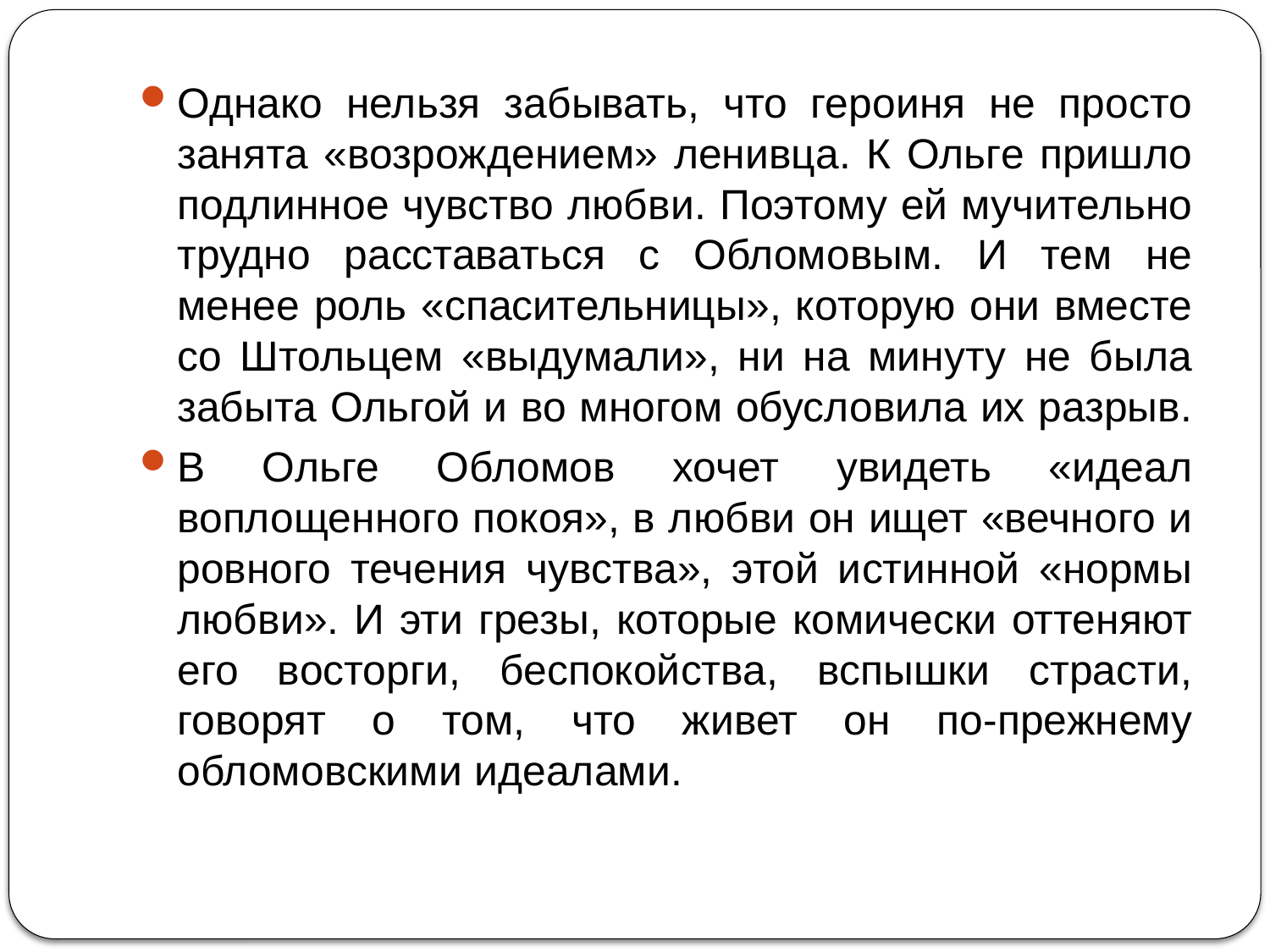

#
Однако нельзя забывать, что героиня не просто занята «возрождением» ленивца. К Ольге пришло подлинное чувство любви. Поэтому ей мучительно трудно расставаться с Обломовым. И тем не менее роль «спасительницы», которую они вместе со Штольцем «выдумали», ни на минуту не была забыта Ольгой и во многом обусловила их разрыв.
В Ольге Обломов хочет увидеть «идеал воплощенного покоя», в любви он ищет «вечного и ровного течения чувства», этой истинной «нормы любви». И эти грезы, которые комически оттеняют его восторги, беспокойства, вспышки страсти, говорят о том, что живет он по-прежнему обломовскими идеалами.